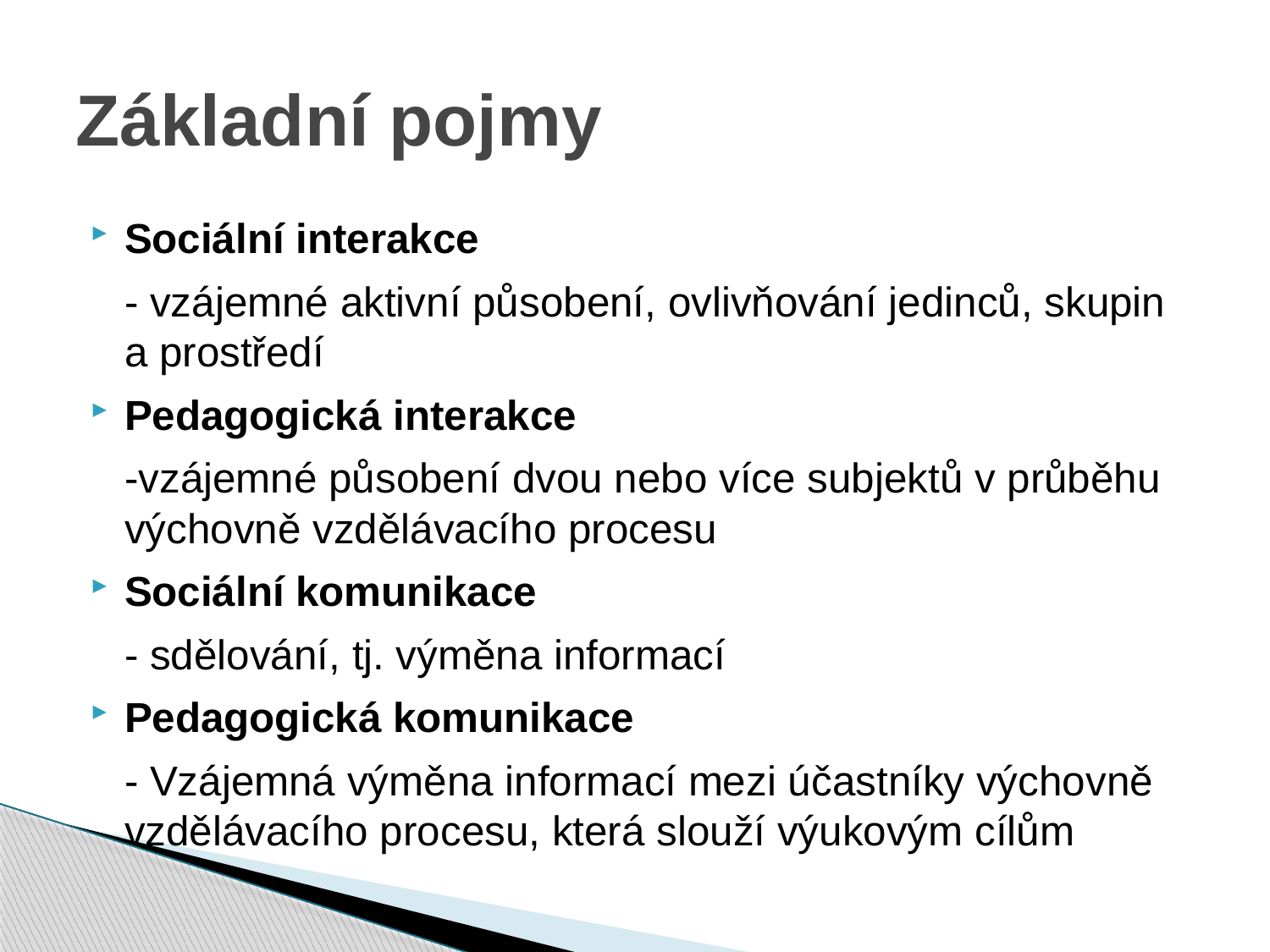

# Základní pojmy
Sociální interakce
	- vzájemné aktivní působení, ovlivňování jedinců, skupin a prostředí
Pedagogická interakce
	-vzájemné působení dvou nebo více subjektů v průběhu výchovně vzdělávacího procesu
Sociální komunikace
	- sdělování, tj. výměna informací
Pedagogická komunikace
	- Vzájemná výměna informací mezi účastníky výchovně vzdělávacího procesu, která slouží výukovým cílům